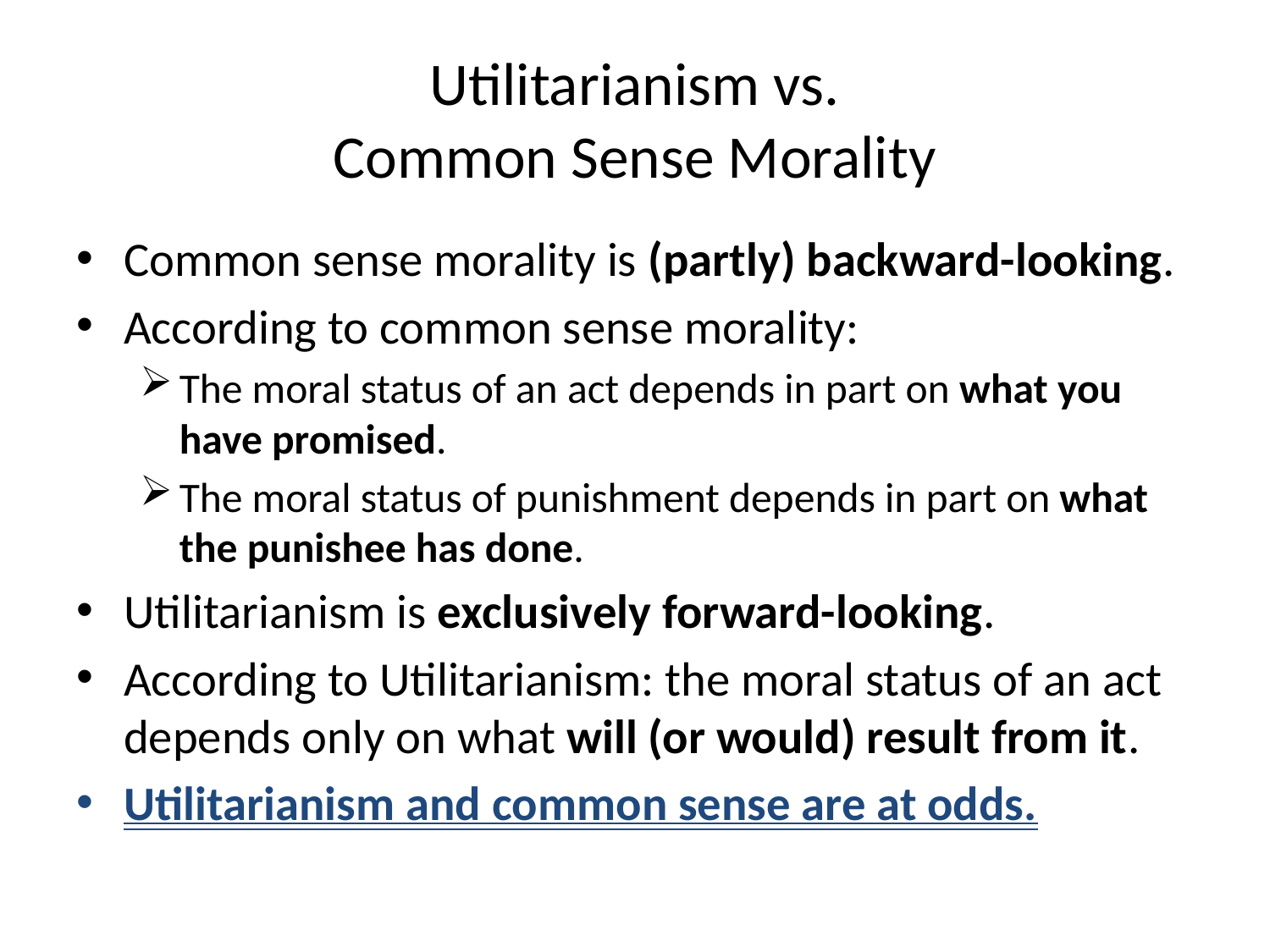

# Utilitarianism vs. Common Sense Morality
Common sense morality is (partly) backward-looking.
According to common sense morality:
The moral status of an act depends in part on what you have promised.
The moral status of punishment depends in part on what the punishee has done.
Utilitarianism is exclusively forward-looking.
According to Utilitarianism: the moral status of an act depends only on what will (or would) result from it.
Utilitarianism and common sense are at odds.